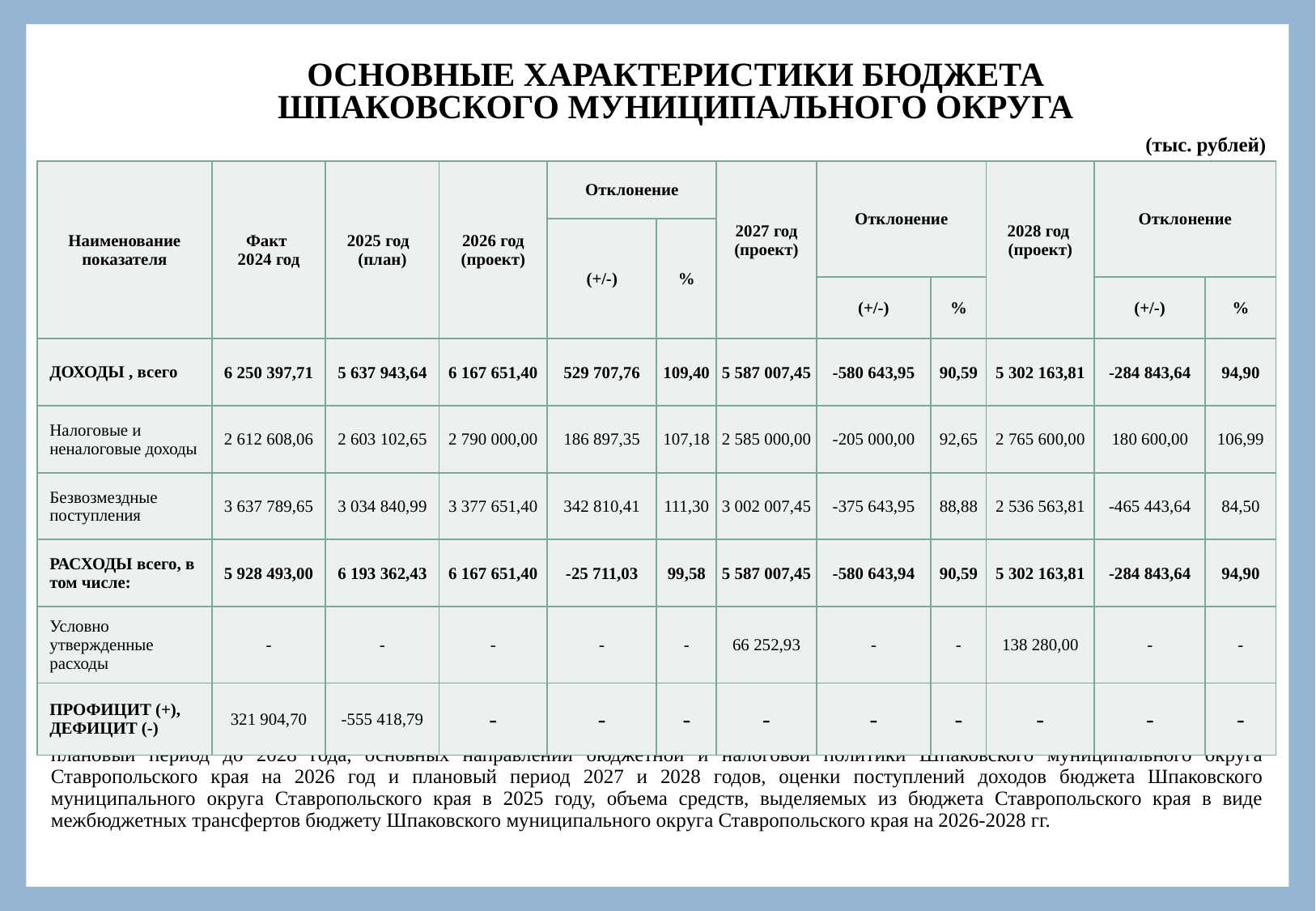

# ОСНОВНЫЕ ХАРАКТЕРИСТИКИ БЮДЖЕТА ШПАКОВСКОГО МУНИЦИПАЛЬНОГО ОКРУГА
(тыс. рублей)
| Наименование показателя | Факт 2024 год | 2025 год (план) | 2026 год (проект) | Отклонение |  | 2027 год (проект) | Отклонение |  | 2028 год (проект) | Отклонение |  |
| --- | --- | --- | --- | --- | --- | --- | --- | --- | --- | --- | --- |
|  |  |  |  | (+/-) | % |  |  |  |  |  |  |
|  |  |  |  |  |  |  | (+/-) | % |  | (+/-) | % |
| ДОХОДЫ , всего | 6 250 397,71 | 5 637 943,64 | 6 167 651,40 | 529 707,76 | 109,40 | 5 587 007,45 | -580 643,95 | 90,59 | 5 302 163,81 | -284 843,64 | 94,90 |
| Налоговые и неналоговые доходы | 2 612 608,06 | 2 603 102,65 | 2 790 000,00 | 186 897,35 | 107,18 | 2 585 000,00 | -205 000,00 | 92,65 | 2 765 600,00 | 180 600,00 | 106,99 |
| Безвозмездные поступления | 3 637 789,65 | 3 034 840,99 | 3 377 651,40 | 342 810,41 | 111,30 | 3 002 007,45 | -375 643,95 | 88,88 | 2 536 563,81 | -465 443,64 | 84,50 |
| РАСХОДЫ всего, в том числе: | 5 928 493,00 | 6 193 362,43 | 6 167 651,40 | -25 711,03 | 99,58 | 5 587 007,45 | -580 643,94 | 90,59 | 5 302 163,81 | -284 843,64 | 94,90 |
| Условно утвержденные расходы | - | - | - | - | - | 66 252,93 | - | - | 138 280,00 | - | - |
| ПРОФИЦИТ (+), ДЕФИЦИТ (-) | 321 904,70 | -555 418,79 | - | - | - | - | - | - | - | - | - |
Основные характеристики бюджета Шпаковского муниципального округа Ставропольского края на 2026-2028 гг. определены исходя из: параметров прогноза социально-экономического развития Шпаковского муниципального округа Ставропольского края на 2026 год и на плановый период до 2028 года, основных направлений бюджетной и налоговой политики Шпаковского муниципального округа Ставропольского края на 2026 год и плановый период 2027 и 2028 годов, оценки поступлений доходов бюджета Шпаковского муниципального округа Ставропольского края в 2025 году, объема средств, выделяемых из бюджета Ставропольского края в виде межбюджетных трансфертов бюджету Шпаковского муниципального округа Ставропольского края на 2026-2028 гг.